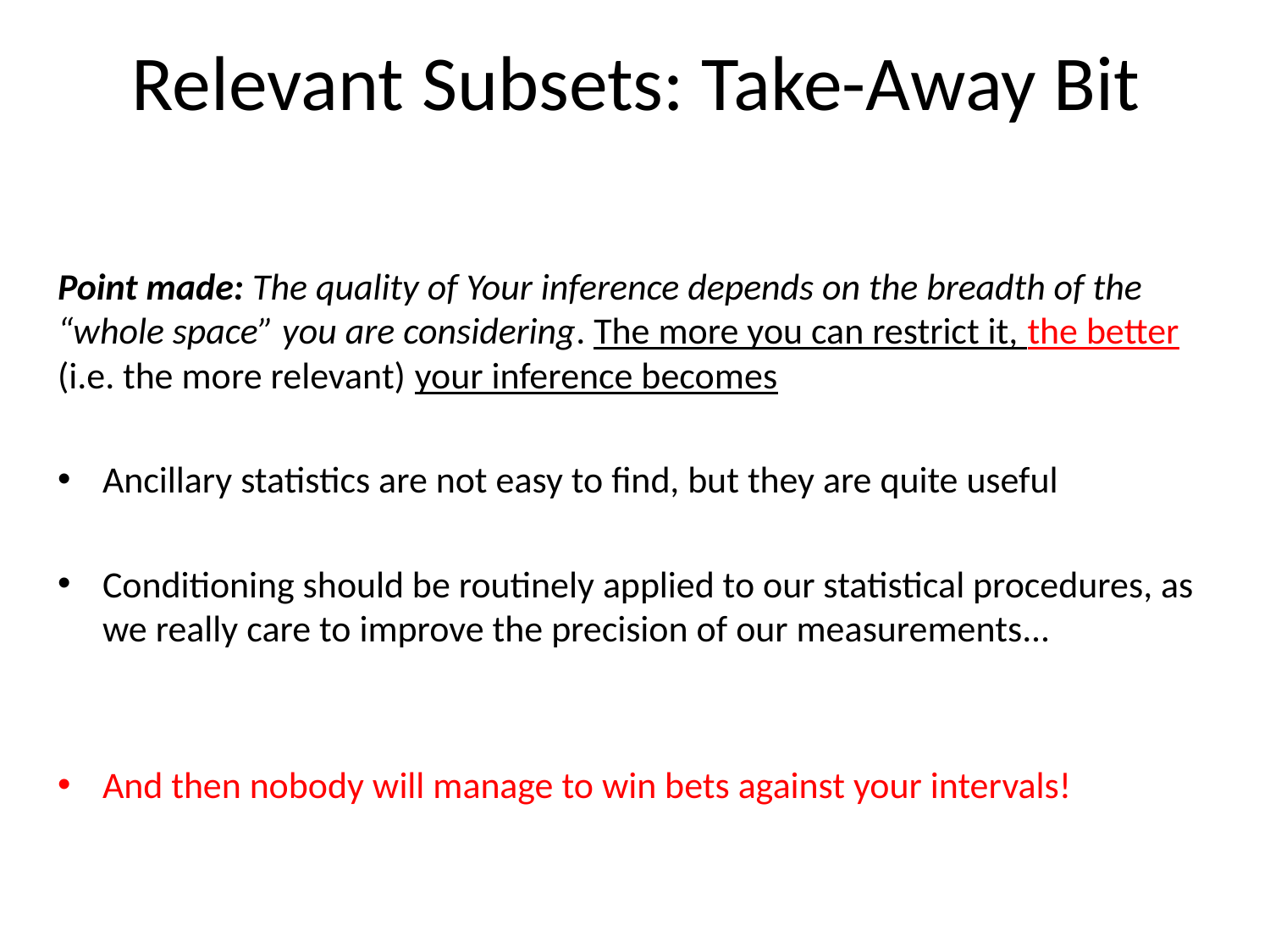

# Relevant Subsets: Take-Away Bit
Point made: The quality of Your inference depends on the breadth of the “whole space” you are considering. The more you can restrict it, the better (i.e. the more relevant) your inference becomes

Ancillary statistics are not easy to find, but they are quite useful

Conditioning should be routinely applied to our statistical procedures, as we really care to improve the precision of our measurements...

And then nobody will manage to win bets against your intervals!